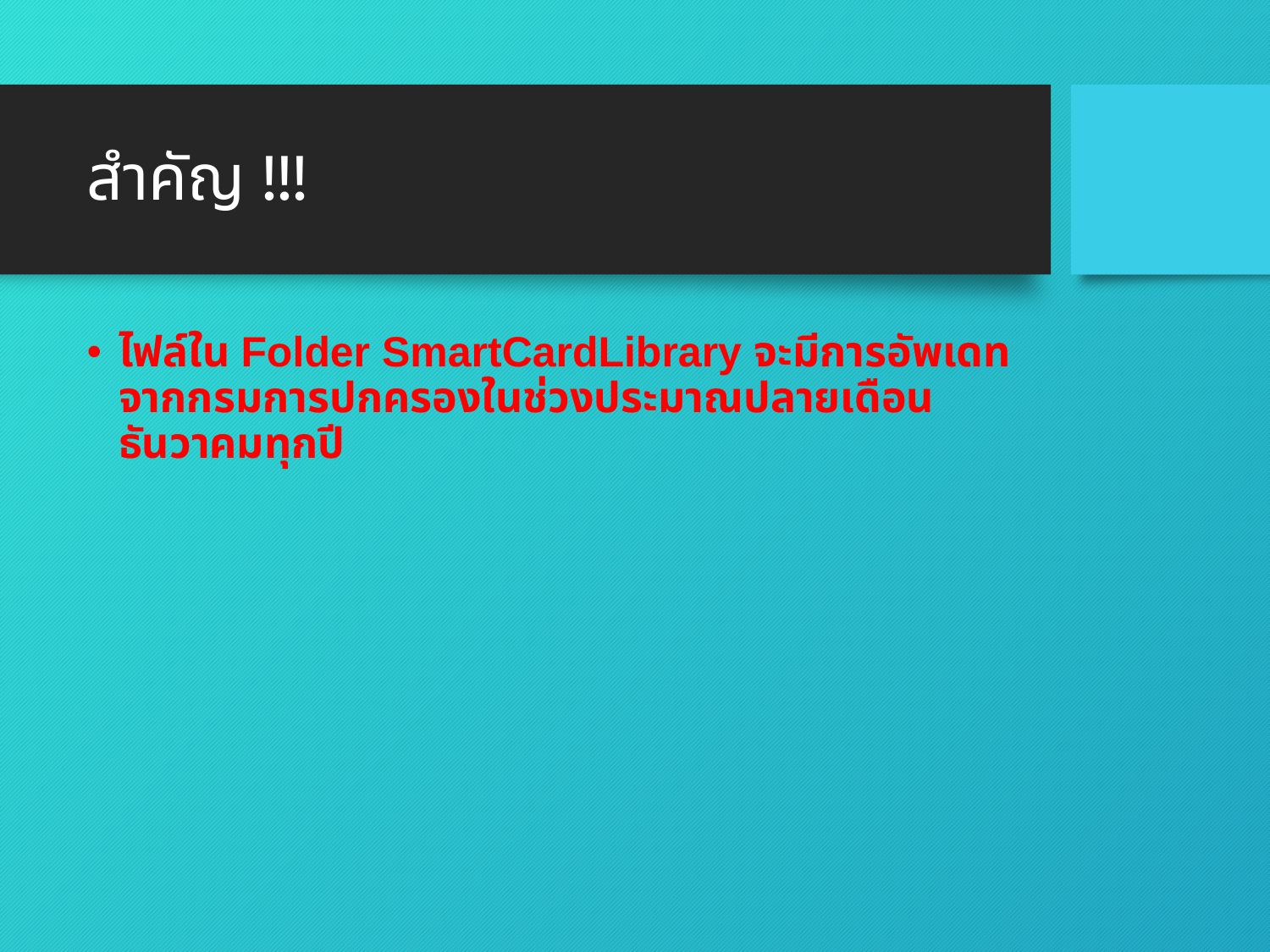

# สำคัญ !!!
ไฟล์ใน Folder SmartCardLibrary จะมีการอัพเดทจากกรมการปกครองในช่วงประมาณปลายเดือนธันวาคมทุกปี